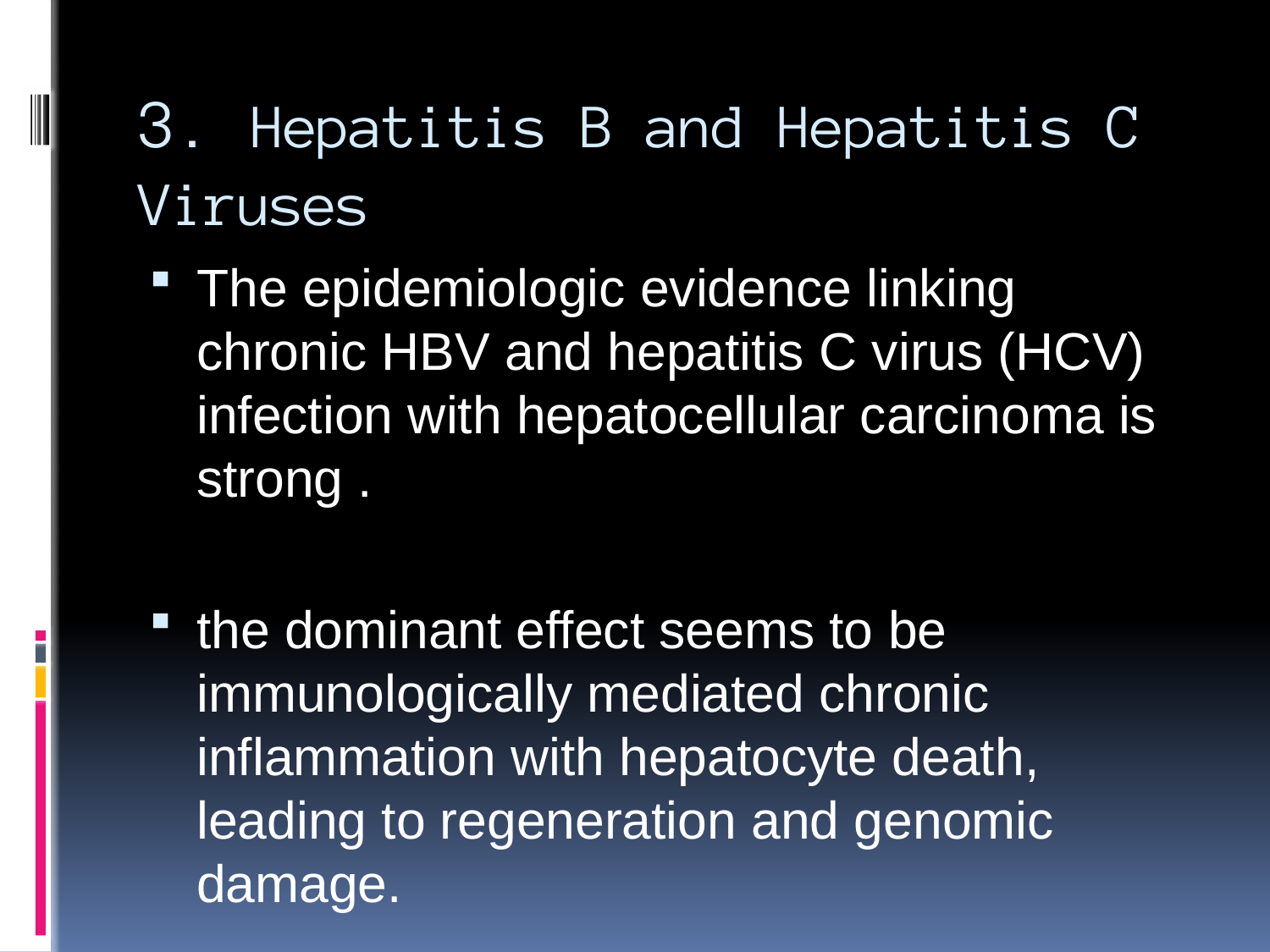

# 3. Hepatitis B and Hepatitis C Viruses
The epidemiologic evidence linking chronic HBV and hepatitis C virus (HCV) infection with hepatocellular carcinoma is strong .

the dominant effect seems to be immunologically mediated chronic inflammation with hepatocyte death, leading to regeneration and genomic damage.